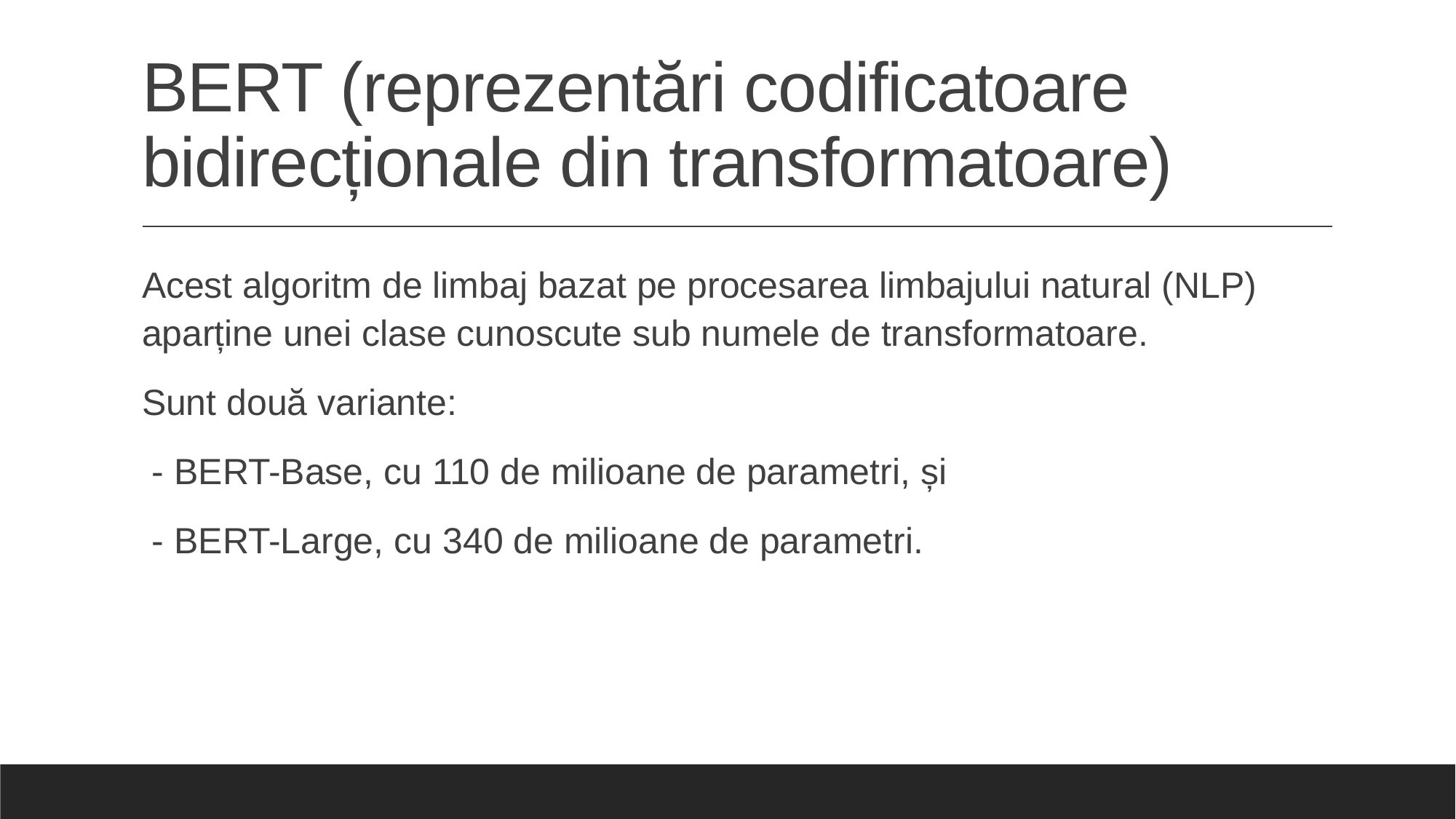

# BERT (reprezentări codificatoare bidirecționale din transformatoare)
Acest algoritm de limbaj bazat pe procesarea limbajului natural (NLP) aparține unei clase cunoscute sub numele de transformatoare.
Sunt două variante:
 - BERT-Base, cu 110 de milioane de parametri, și
 - BERT-Large, cu 340 de milioane de parametri.